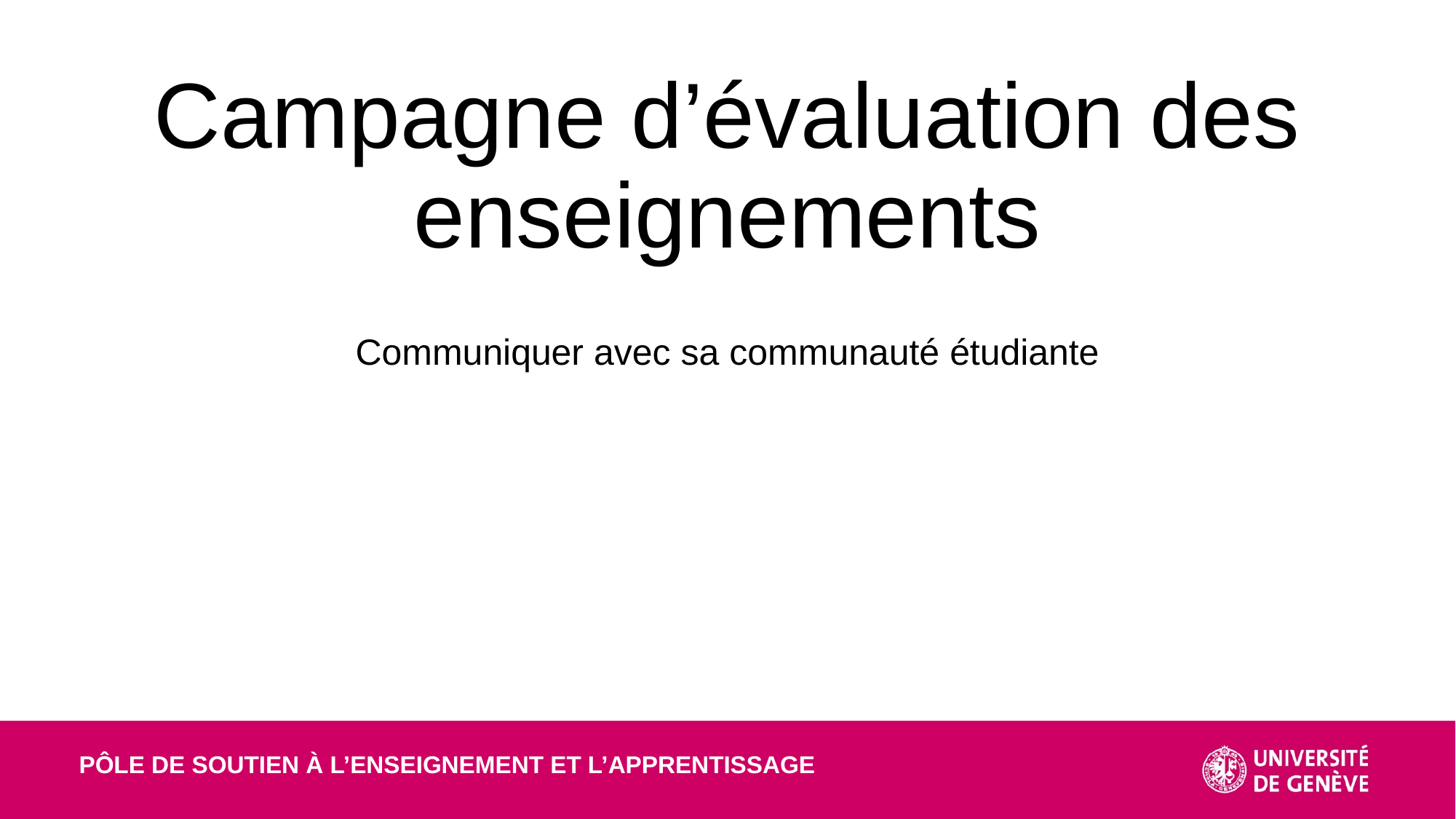

Campagne d’évaluation des enseignements
Communiquer avec sa communauté étudiante
Pôle de soutien à l’enseignement et l’apprentissage